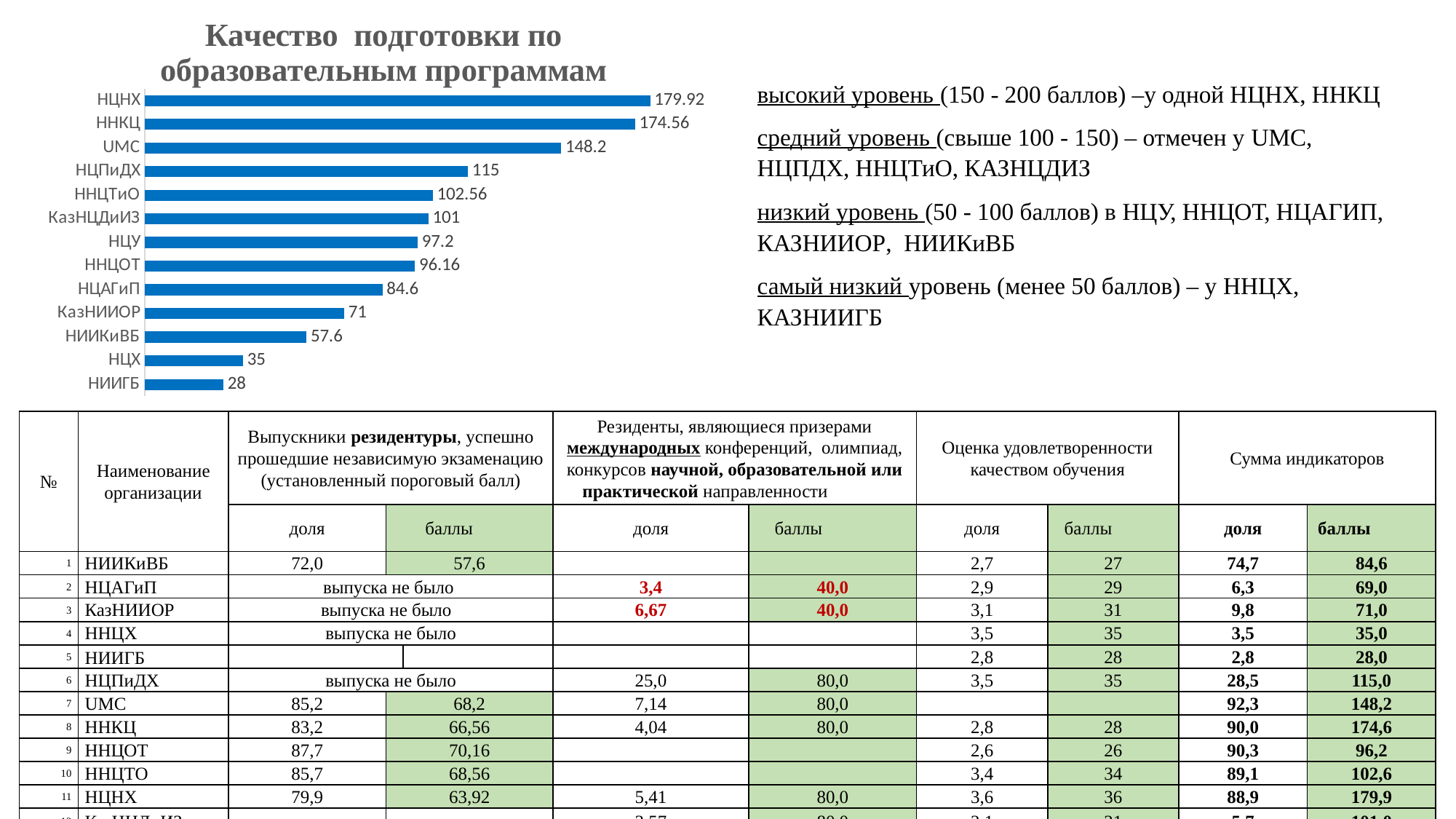

### Chart: Качество  подготовки по образовательным программам

| Category |  |
|---|---|
| НИИГБ | 28.0 |
| НЦХ | 35.0 |
| НИИКиВБ | 57.6 |
| КазНИИОР | 71.0 |
| НЦАГиП | 84.6 |
| ННЦОТ | 96.16000000000001 |
| НЦУ | 97.2 |
| КазНЦДиИЗ | 101.0 |
| ННЦТиО | 102.56 |
| НЦПиДХ | 115.0 |
| UMC | 148.2 |
| ННКЦ | 174.56 |
| НЦНХ | 179.92000000000002 |
высокий уровень (150 - 200 баллов) –у одной НЦНХ, ННКЦ
средний уровень (свыше 100 - 150) – отмечен у UMC, НЦПДХ, ННЦТиО, КАЗНЦДИЗ
низкий уровень (50 - 100 баллов) в НЦУ, ННЦОТ, НЦАГИП, КАЗНИИОР,  НИИКиВБ
самый низкий уровень (менее 50 баллов) – у ННЦХ, КАЗНИИГБ
| № | Наименование организации | Выпускники резидентуры, успешно прошедшие независимую экзаменацию (установленный пороговый балл) |  |  | Резиденты, являющиеся призерами международных конференций, олимпиад, конкурсов научной, образовательной или практической направленности |  | Оценка удовлетворенности качеством обучения |  | Сумма индикаторов |  |
| --- | --- | --- | --- | --- | --- | --- | --- | --- | --- | --- |
|  |  | доля | баллы | баллы | доля | баллы | доля | баллы | доля | баллы |
| 1 | НИИКиВБ | 72,0 | 57,6 | 57,6 |  |  | 2,7 | 27 | 74,7 | 84,6 |
| 2 | НЦАГиП | выпуска не было |  |  | 3,4 | 40,0 | 2,9 | 29 | 6,3 | 69,0 |
| 3 | КазНИИОР | выпуска не было |  |  | 6,67 | 40,0 | 3,1 | 31 | 9,8 | 71,0 |
| 4 | ННЦХ | выпуска не было |  |  |  |  | 3,5 | 35 | 3,5 | 35,0 |
| 5 | НИИГБ |  |  |  |  |  | 2,8 | 28 | 2,8 | 28,0 |
| 6 | НЦПиДХ | выпуска не было |  |  | 25,0 | 80,0 | 3,5 | 35 | 28,5 | 115,0 |
| 7 | UMC | 85,2 | 68,2 | 68,2 | 7,14 | 80,0 |  |  | 92,3 | 148,2 |
| 8 | ННКЦ | 83,2 | 66,56 | 66,56 | 4,04 | 80,0 | 2,8 | 28 | 90,0 | 174,6 |
| 9 | ННЦОТ | 87,7 | 70,16 | 70,16 |  |  | 2,6 | 26 | 90,3 | 96,2 |
| 10 | ННЦТО | 85,7 | 68,56 | 68,56 |  |  | 3,4 | 34 | 89,1 | 102,6 |
| 11 | НЦНХ | 79,9 | 63,92 | 63,92 | 5,41 | 80,0 | 3,6 | 36 | 88,9 | 179,9 |
| 12 | КазНЦДиИЗ |  |  |  | 3,57 | 80,0 | 2,1 | 21 | 5,7 | 101,0 |
| 13 | НЦУ | 89,0 | 71,2 | 71,2 |  |  | 2,6 | 26 | 91,6 | 97,2 |